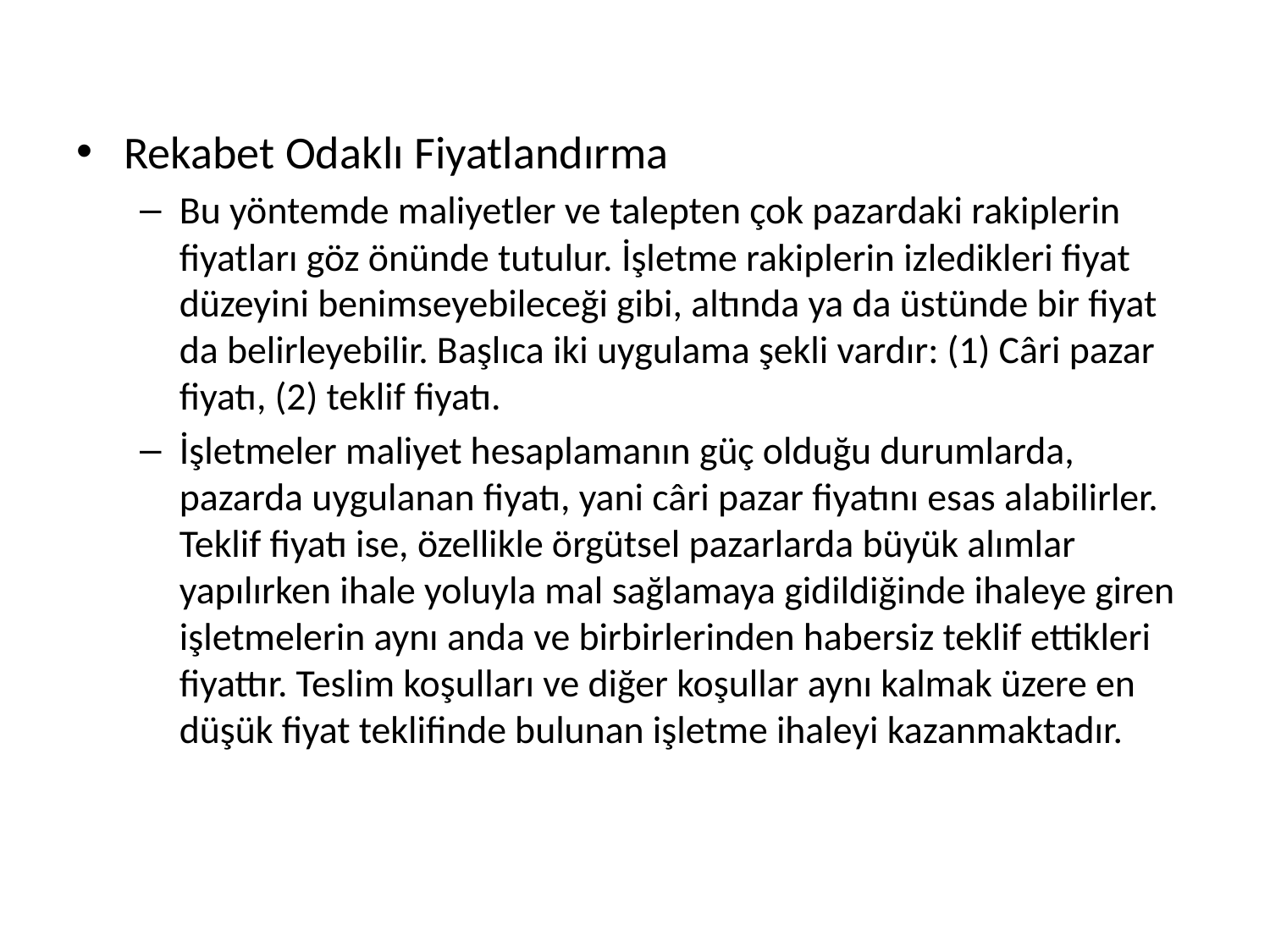

#
Rekabet Odaklı Fiyatlandırma
Bu yöntemde maliyetler ve talepten çok pazardaki rakiplerin fiyatları göz önünde tutulur. İşletme rakiplerin izledikleri fiyat düzeyini benimseyebileceği gibi, altında ya da üstünde bir fiyat da belirleyebilir. Başlıca iki uygulama şekli vardır: (1) Câri pazar fiyatı, (2) teklif fiyatı.
İşletmeler maliyet hesaplamanın güç olduğu durumlarda, pazarda uygulanan fiyatı, yani câri pazar fiyatını esas alabilirler. Teklif fiyatı ise, özellikle örgütsel pazarlarda büyük alımlar yapılırken ihale yoluyla mal sağlamaya gidildiğinde ihaleye giren işletmelerin aynı anda ve birbirlerinden habersiz teklif ettikleri fiyattır. Teslim koşulları ve diğer koşullar aynı kalmak üzere en düşük fiyat teklifinde bulunan işletme ihaleyi kazanmaktadır.